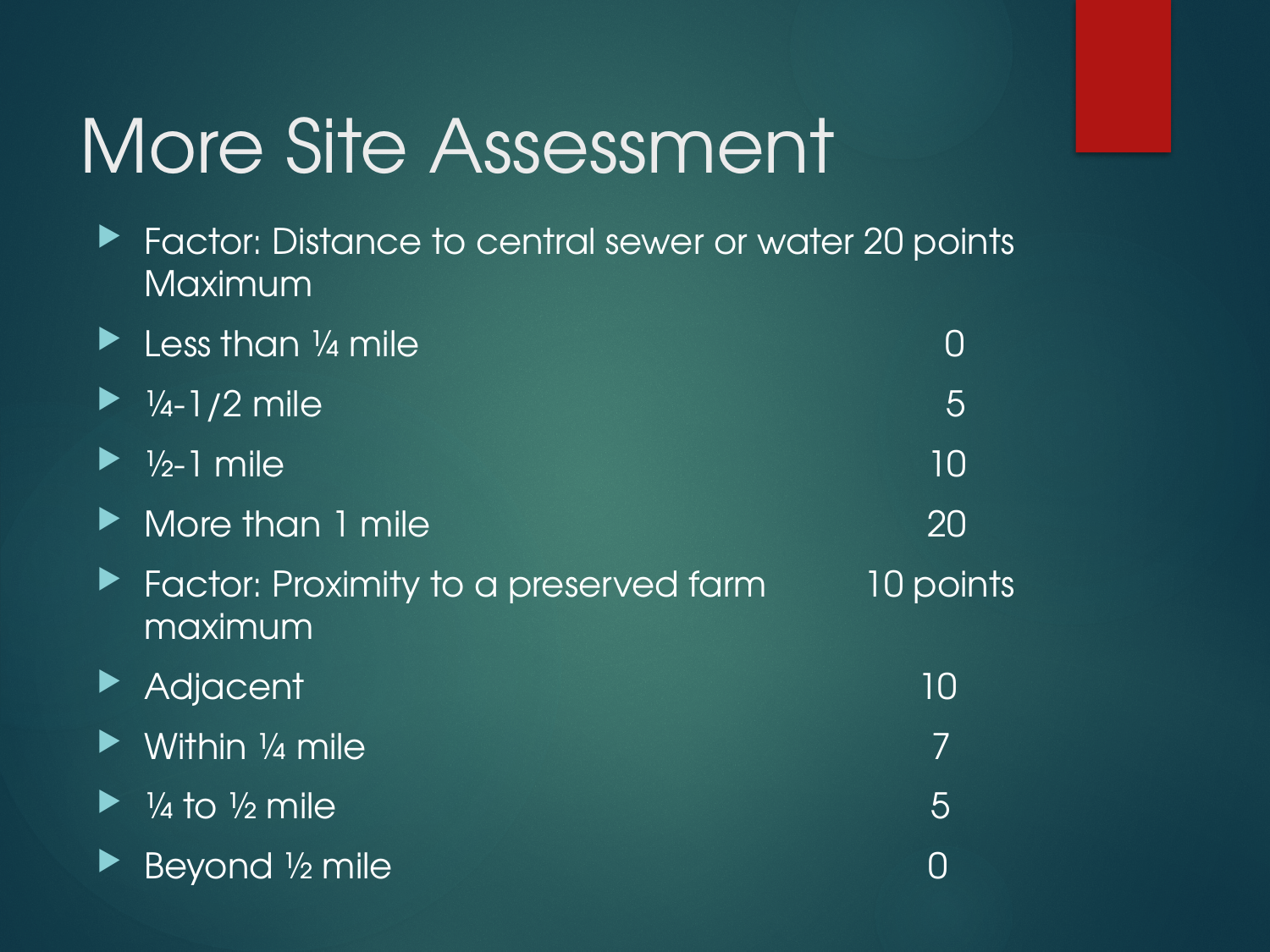

# More Site Assessment
Factor: Distance to central sewer or water 20 points Maximum
Less than ¼ mile                                                      0
¼-1/2 mile                                                                5
½-1 mile                                                                  10
More than 1 mile                                                   20
Factor: Proximity to a preserved farm          10 points maximum
Adjacent                                                               10
Within ¼ mile                                                          7
¼ to ½ mile                                                             5
Beyond ½ mile                                                       0